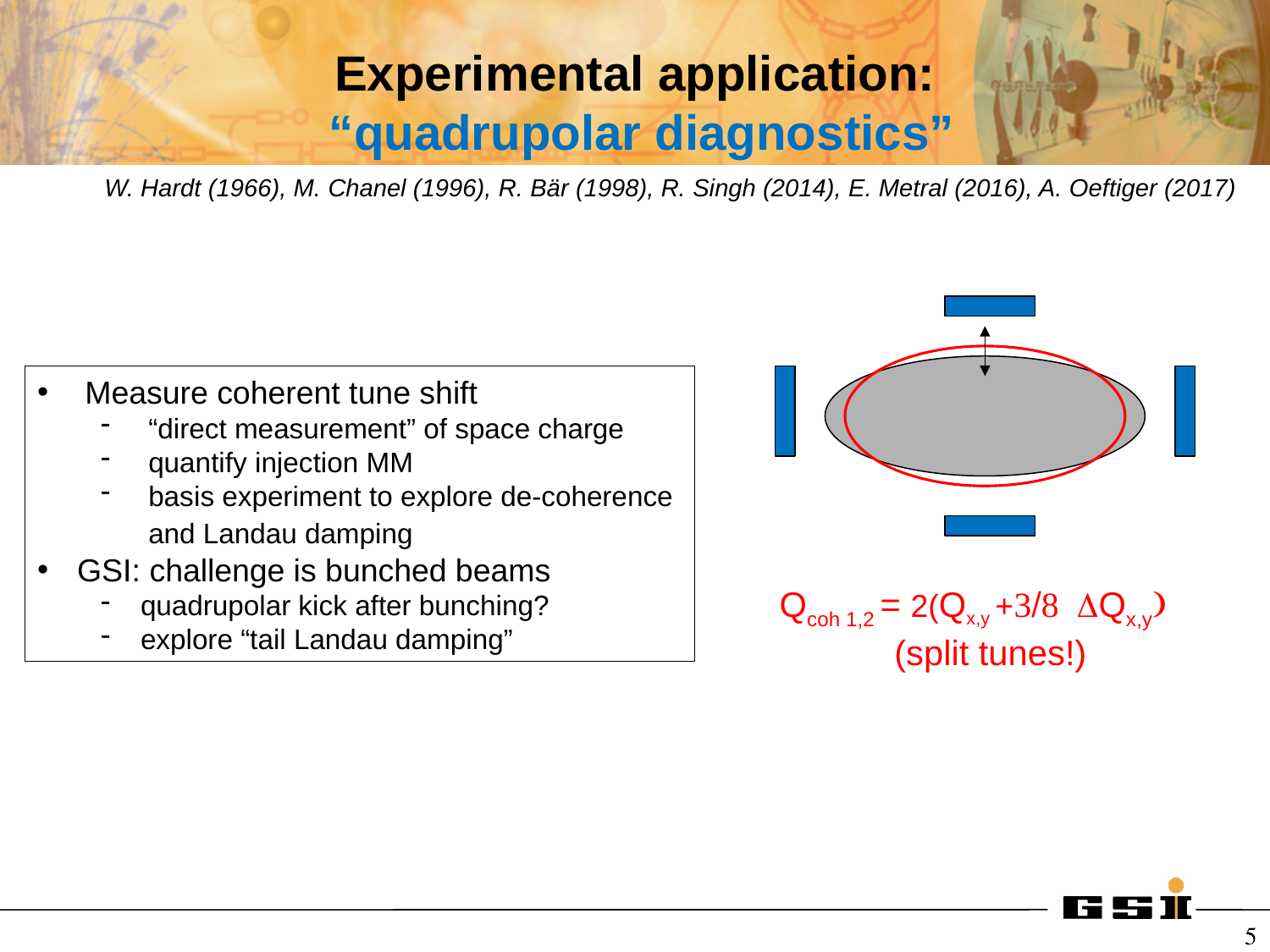

# Experimental application: “quadrupolar diagnostics”
W. Hardt (1966), M. Chanel (1996), R. Bär (1998), R. Singh (2014), E. Metral (2016), A. Oeftiger (2017)

Measure coherent tune shift
“direct measurement” of space charge
quantify injection MM
basis experiment to explore de-coherence and Landau damping
GSI: challenge is bunched beams
quadrupolar kick after bunching?
explore “tail Landau damping”
Qcoh 1,2 = 2(Qx,y +3/8 ΔQx,y)
(split tunes!)
5